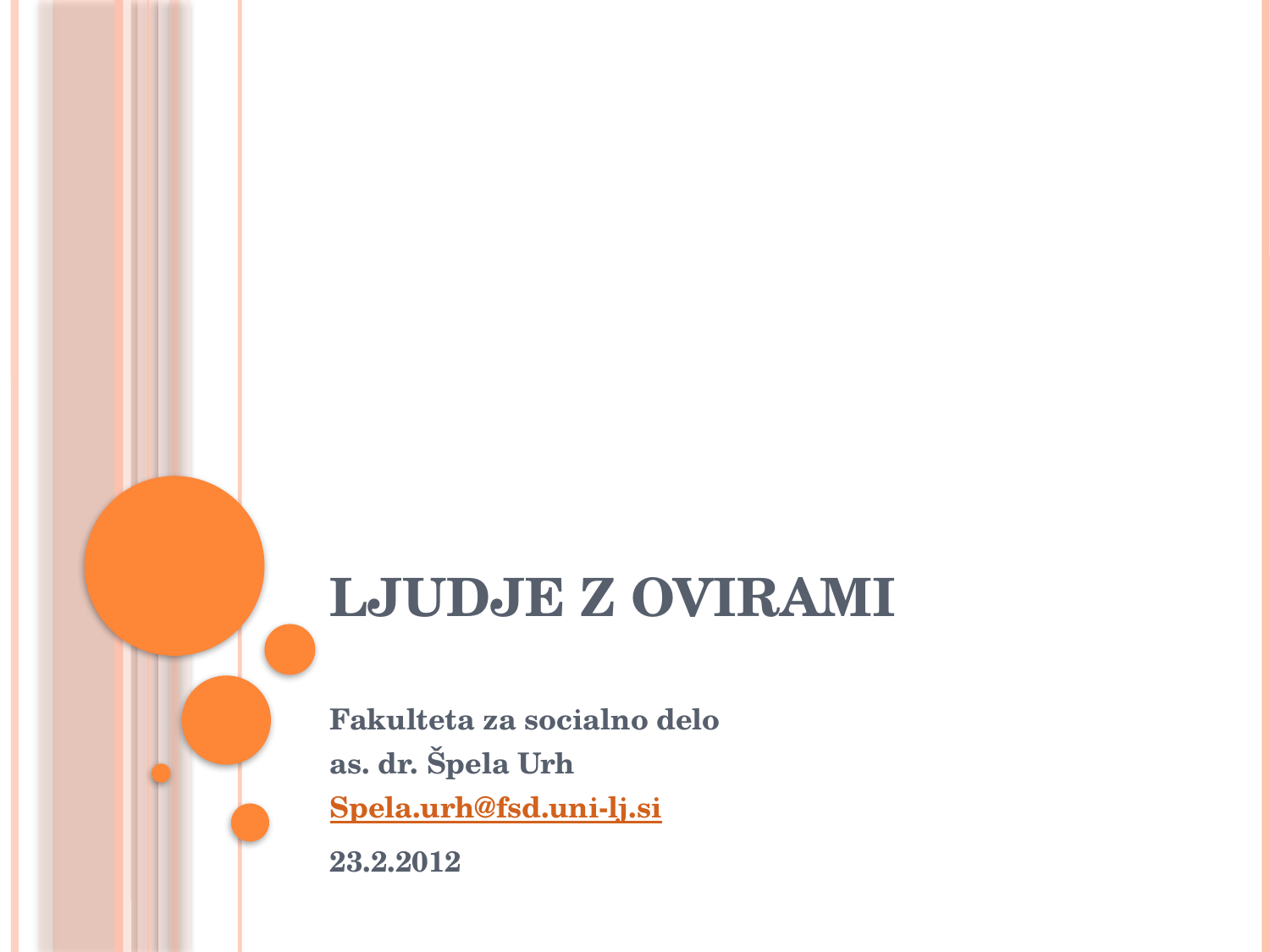

# Ljudje z ovirami
Fakulteta za socialno delo
as. dr. Špela Urh
Spela.urh@fsd.uni-lj.si
23.2.2012